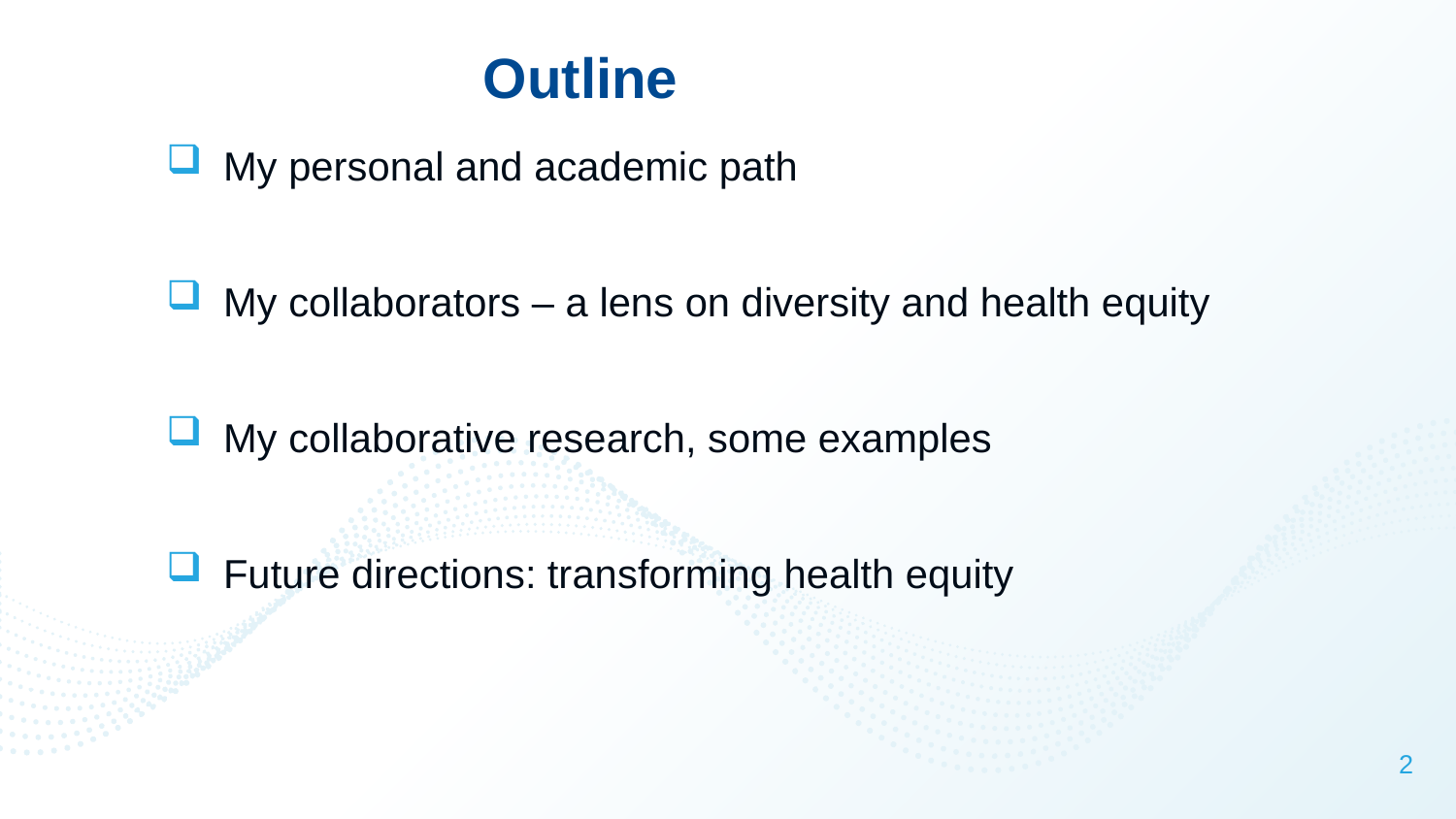

Outline
My personal and academic path

My collaborators – a lens on diversity and health equity

My collaborative research, some examples

Future directions: transforming health equity
2